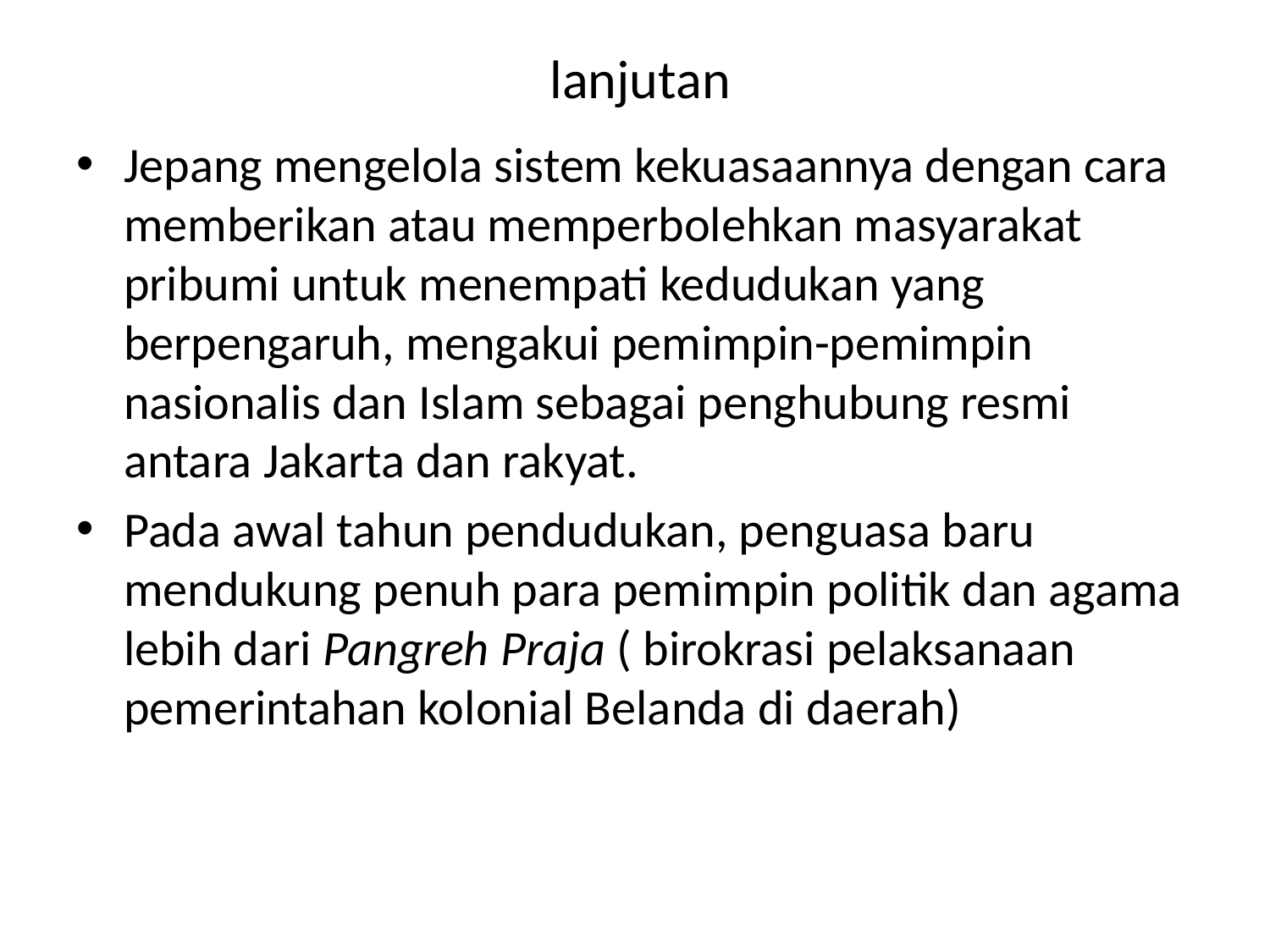

# lanjutan
Jepang mengelola sistem kekuasaannya dengan cara memberikan atau memperbolehkan masyarakat pribumi untuk menempati kedudukan yang berpengaruh, mengakui pemimpin-pemimpin nasionalis dan Islam sebagai penghubung resmi antara Jakarta dan rakyat.
Pada awal tahun pendudukan, penguasa baru mendukung penuh para pemimpin politik dan agama lebih dari Pangreh Praja ( birokrasi pelaksanaan pemerintahan kolonial Belanda di daerah)